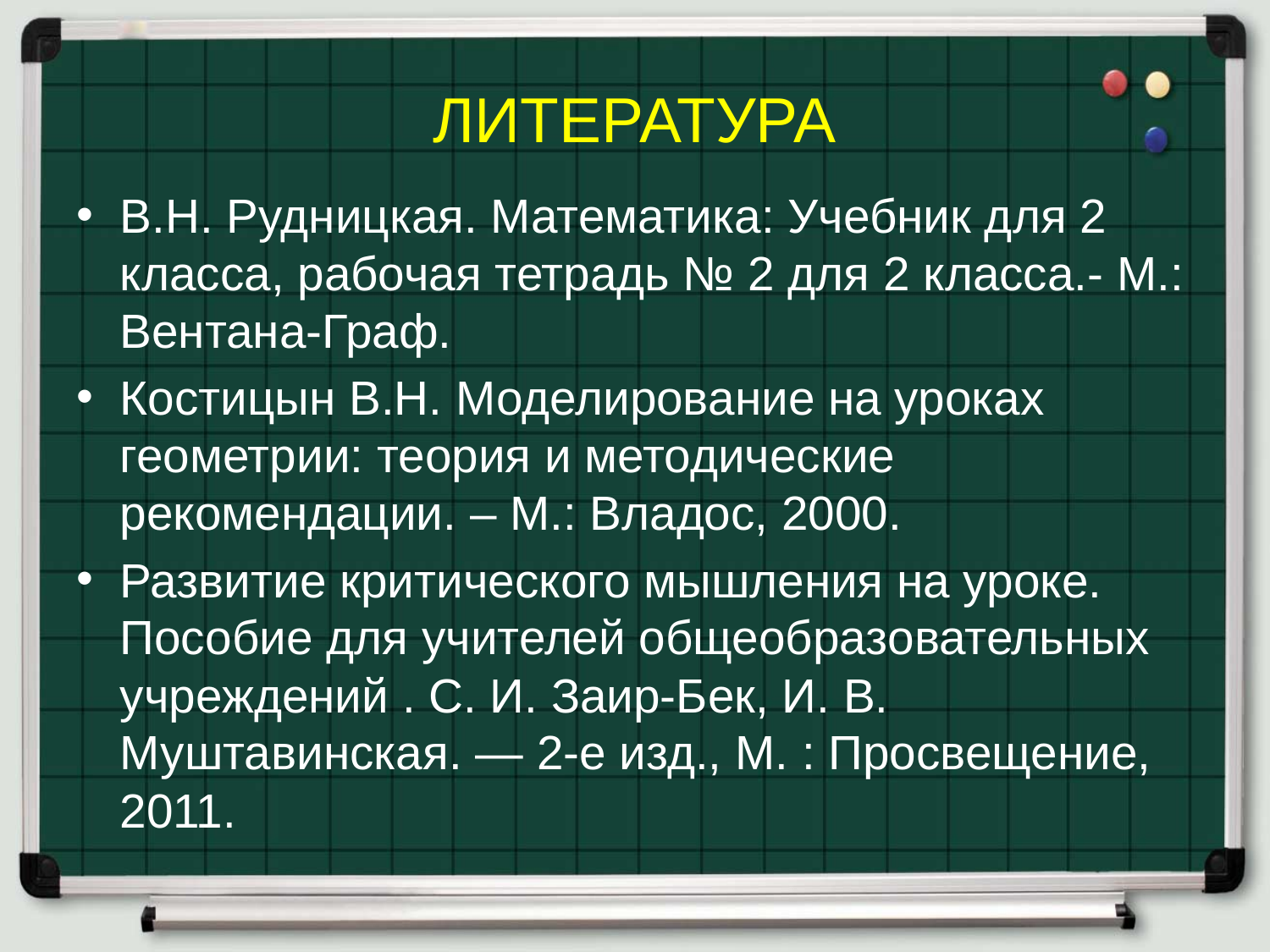

# литература
В.Н. Рудницкая. Математика: Учебник для 2 класса, рабочая тетрадь № 2 для 2 класса.- М.: Вентана-Граф.
Костицын В.Н. Моделирование на уроках геометрии: теория и методические рекомендации. – М.: Владос, 2000.
Развитие критического мышления на уроке. Пособие для учителей общеобразовательных учреждений . С. И. Заир-Бек, И. В. Муштавинская. — 2-е изд., М. : Просвещение, 2011.